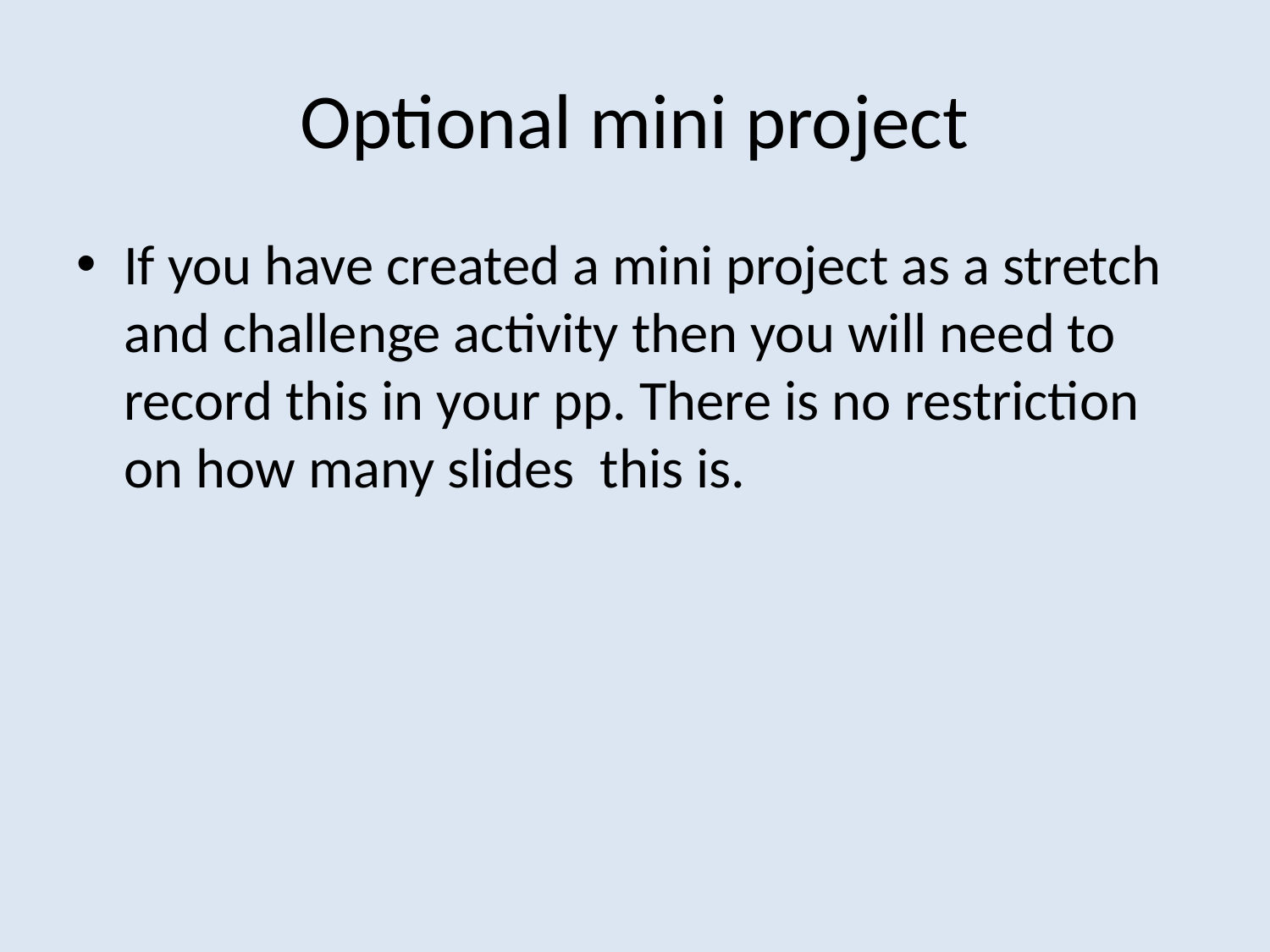

# Optional mini project
If you have created a mini project as a stretch and challenge activity then you will need to record this in your pp. There is no restriction on how many slides  this is.